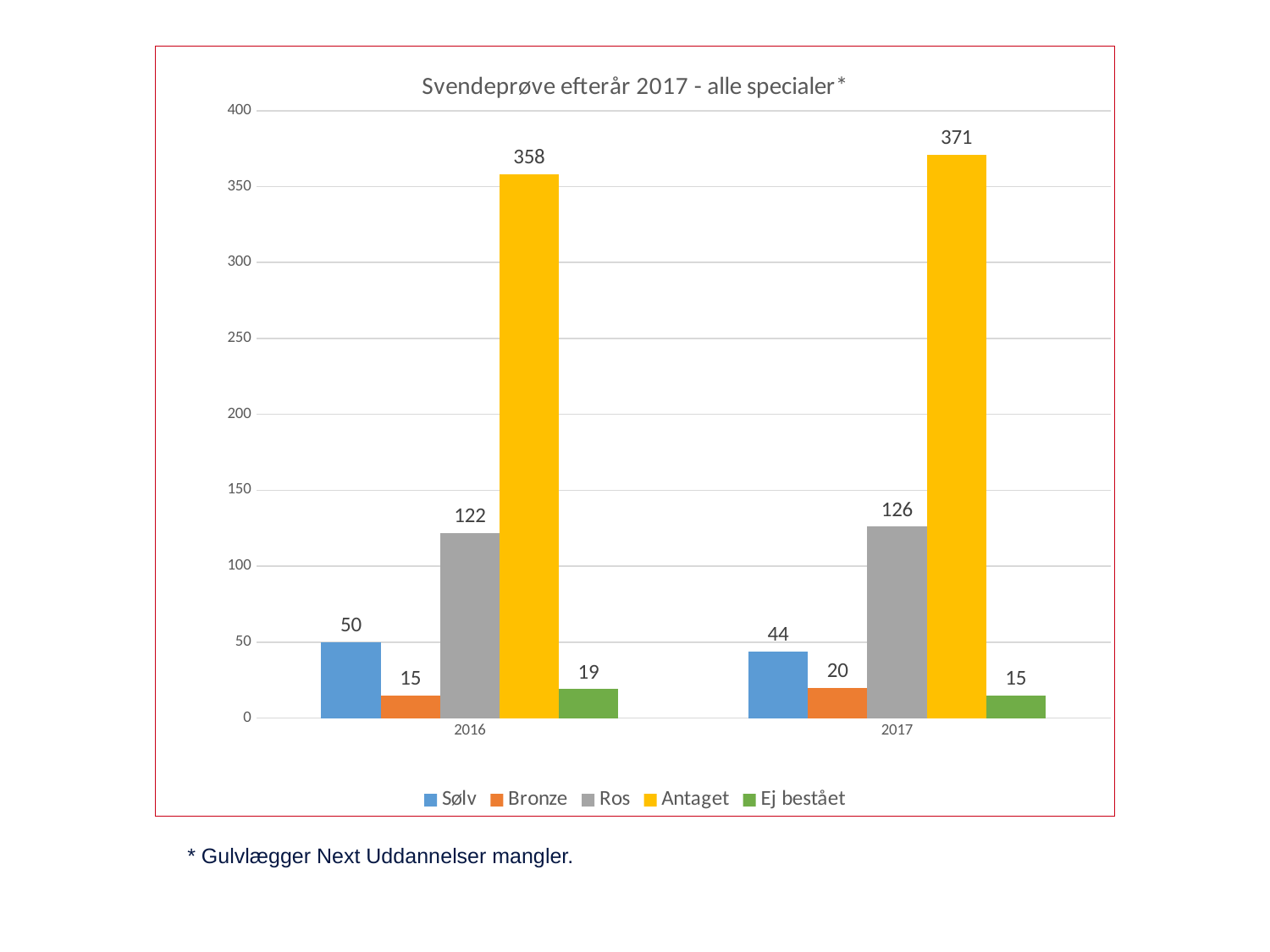

[unsupported chart]

* Gulvlægger Next Uddannelser mangler.